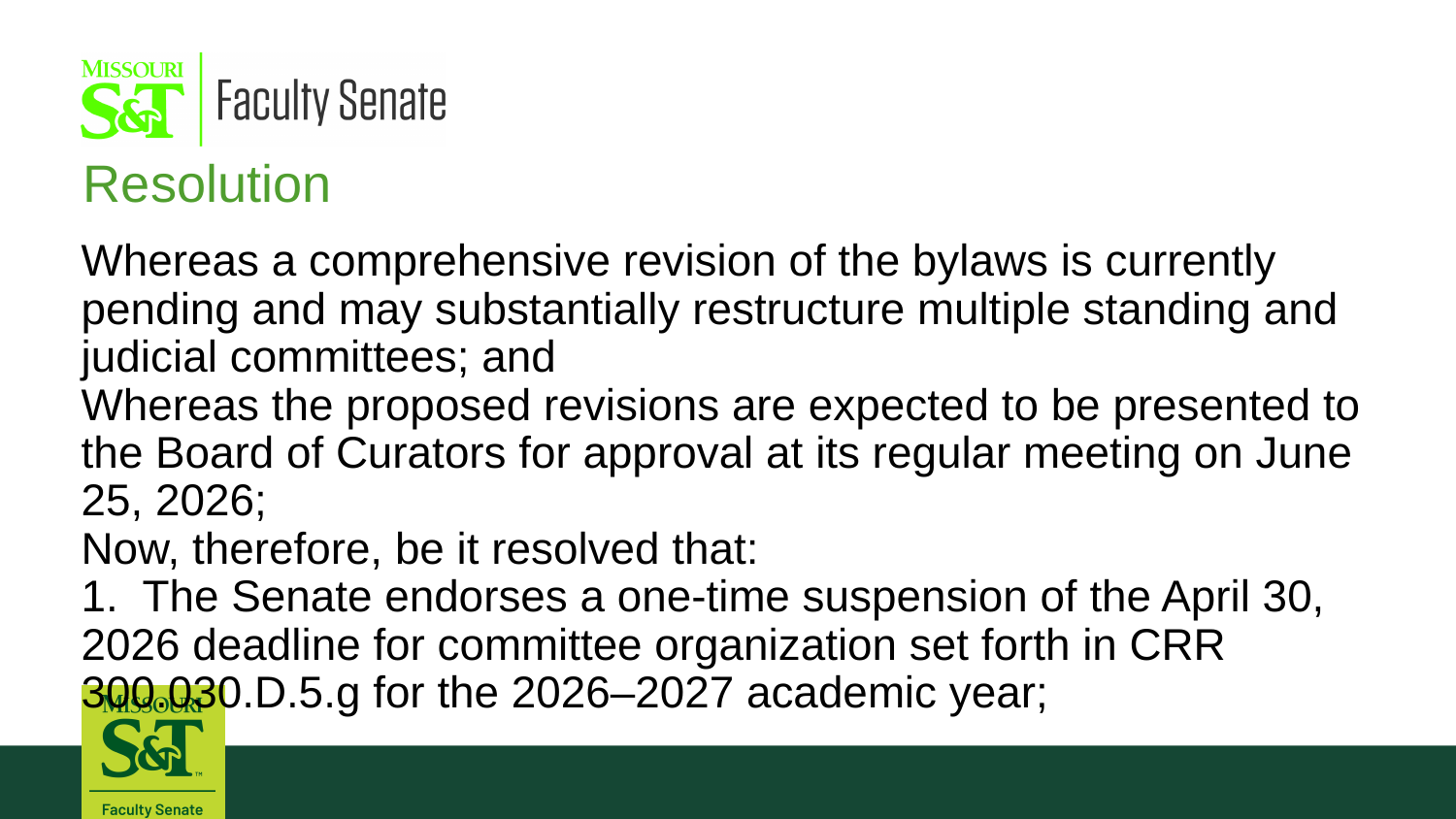

Resolution
Whereas a comprehensive revision of the bylaws is currently pending and may substantially restructure multiple standing and judicial committees; and
Whereas the proposed revisions are expected to be presented to the Board of Curators for approval at its regular meeting on June 25, 2026;
Now, therefore, be it resolved that:
1.  The Senate endorses a one-time suspension of the April 30, 2026 deadline for committee organization set forth in CRR 300.030.D.5.g for the 2026–2027 academic year;